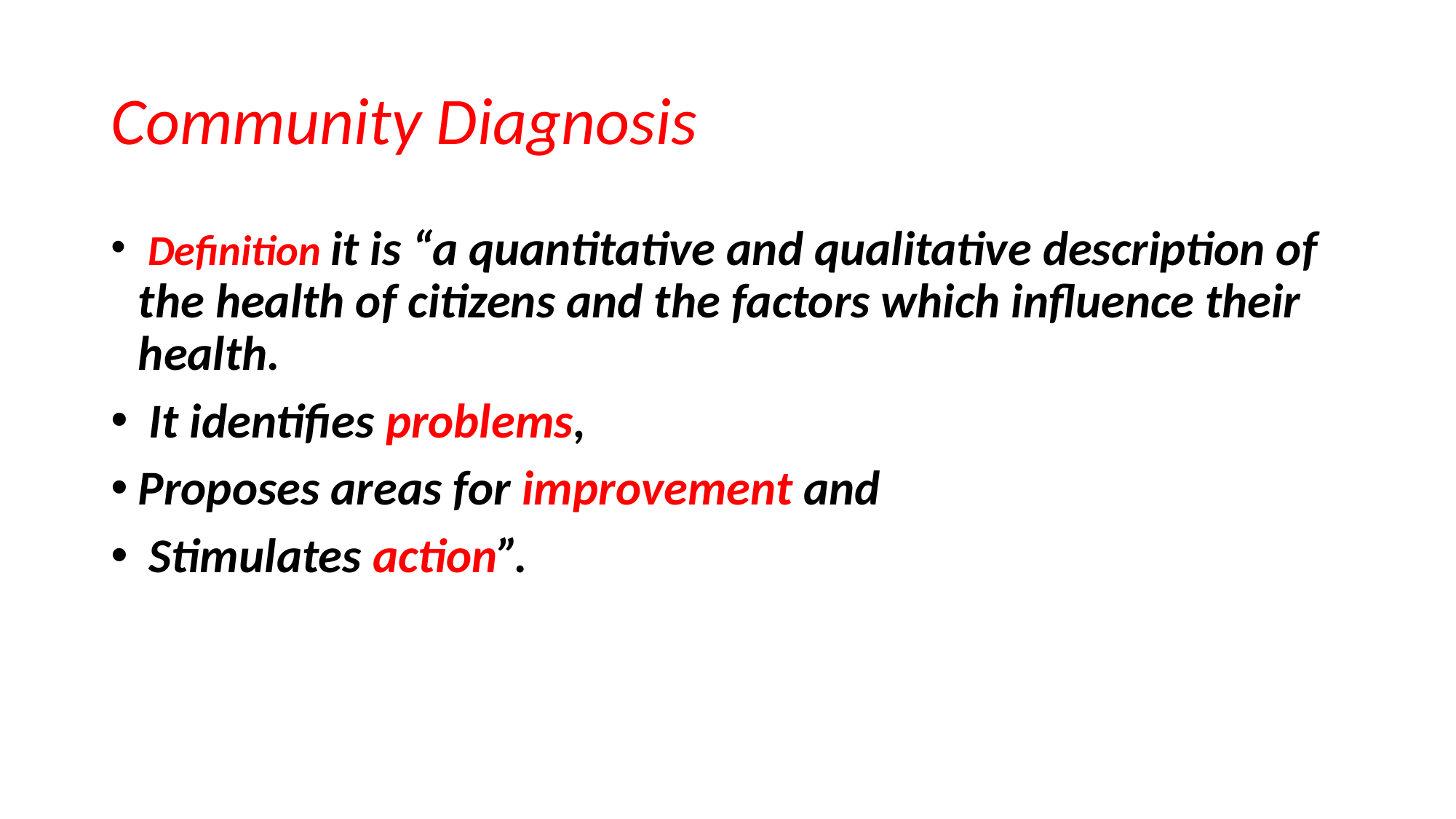

# Community Diagnosis
 Definition it is “a quantitative and qualitative description of the health of citizens and the factors which influence their health.
 It identifies problems,
Proposes areas for improvement and
 Stimulates action”.